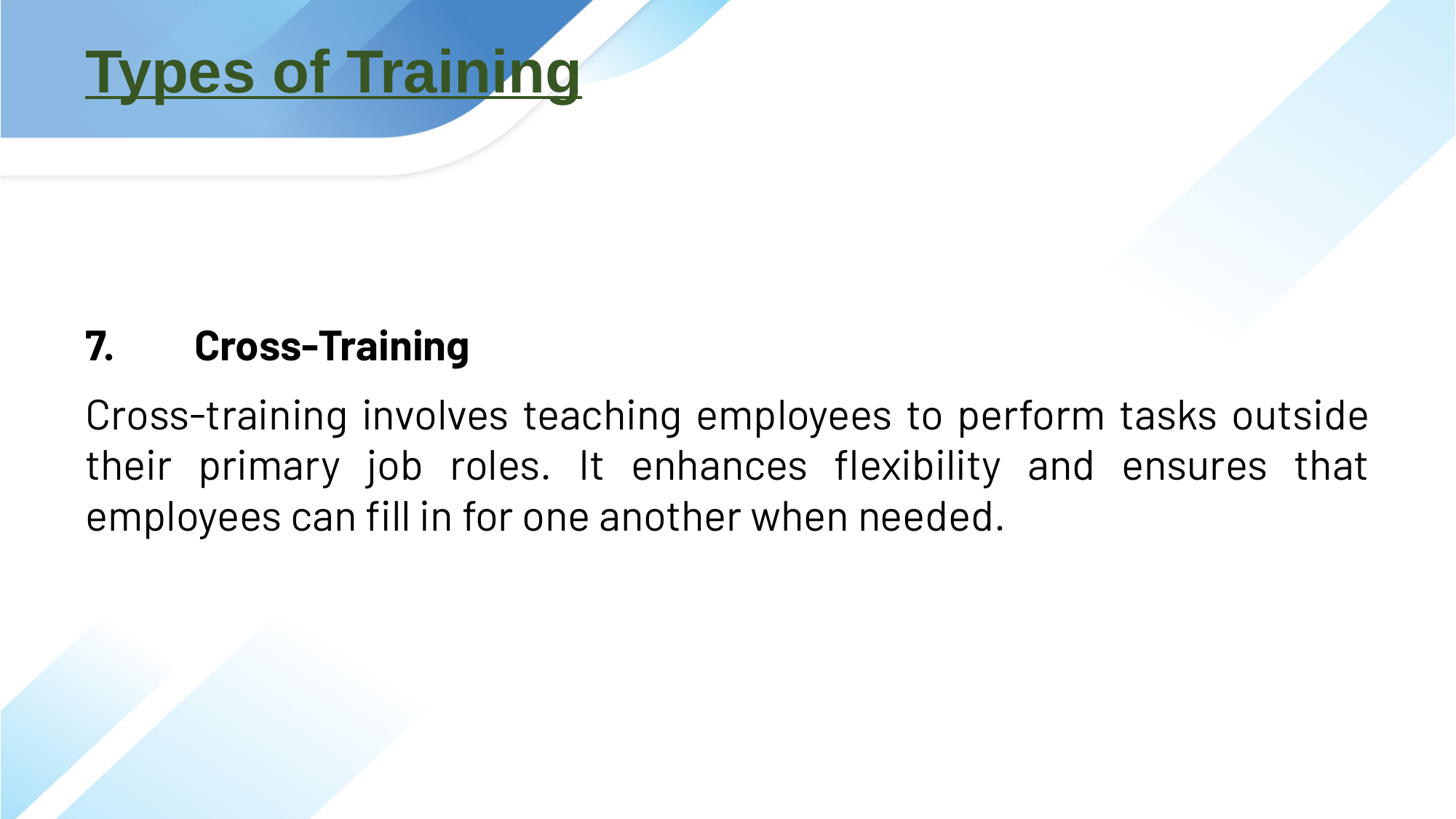

# Types of Training
7.	Cross-Training
Cross-training involves teaching employees to perform tasks outside their primary job roles. It enhances flexibility and ensures that employees can fill in for one another when needed.